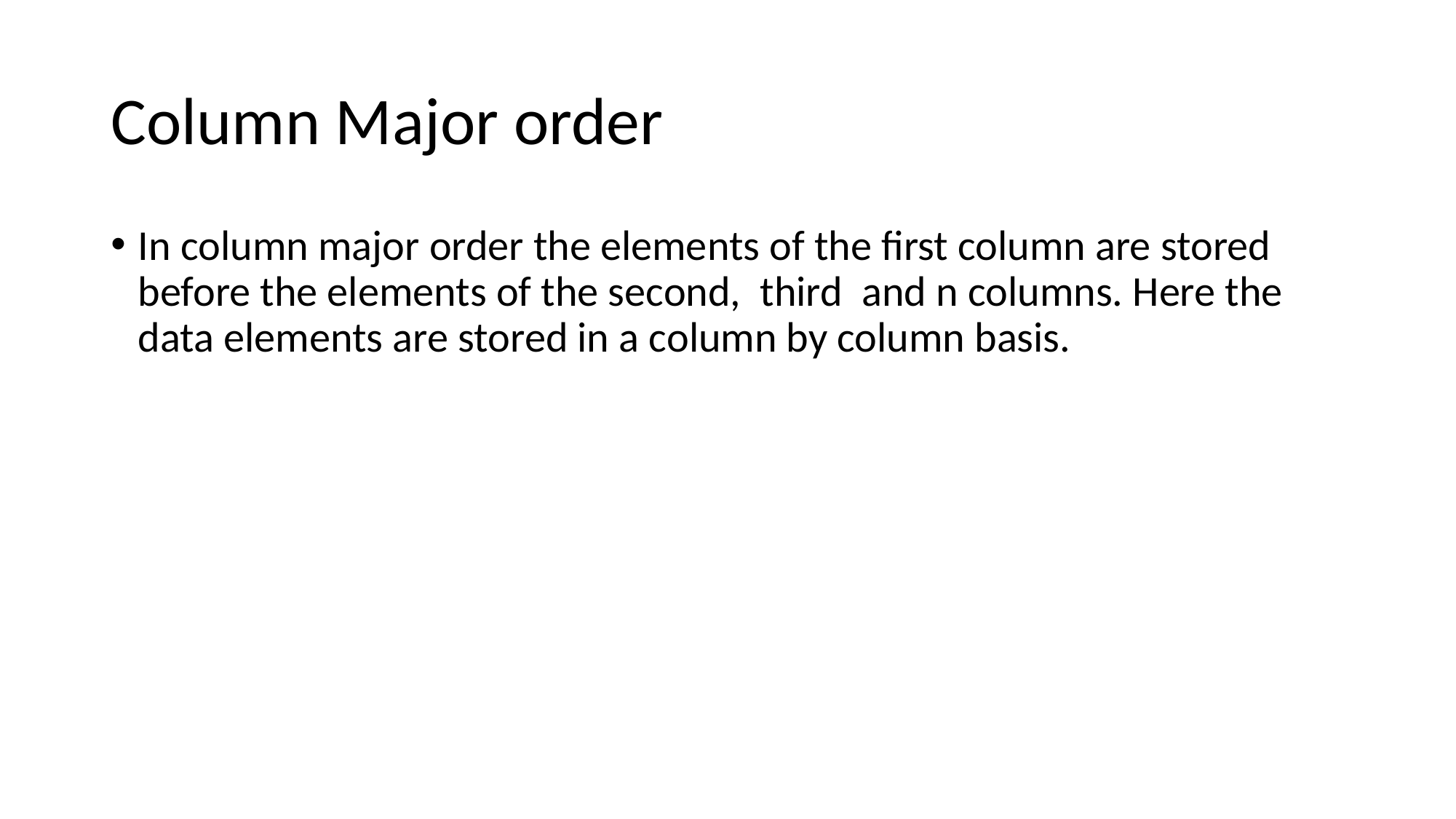

# Column Major order
In column major order the elements of the first column are stored before the elements of the second,  third  and n columns. Here the data elements are stored in a column by column basis.